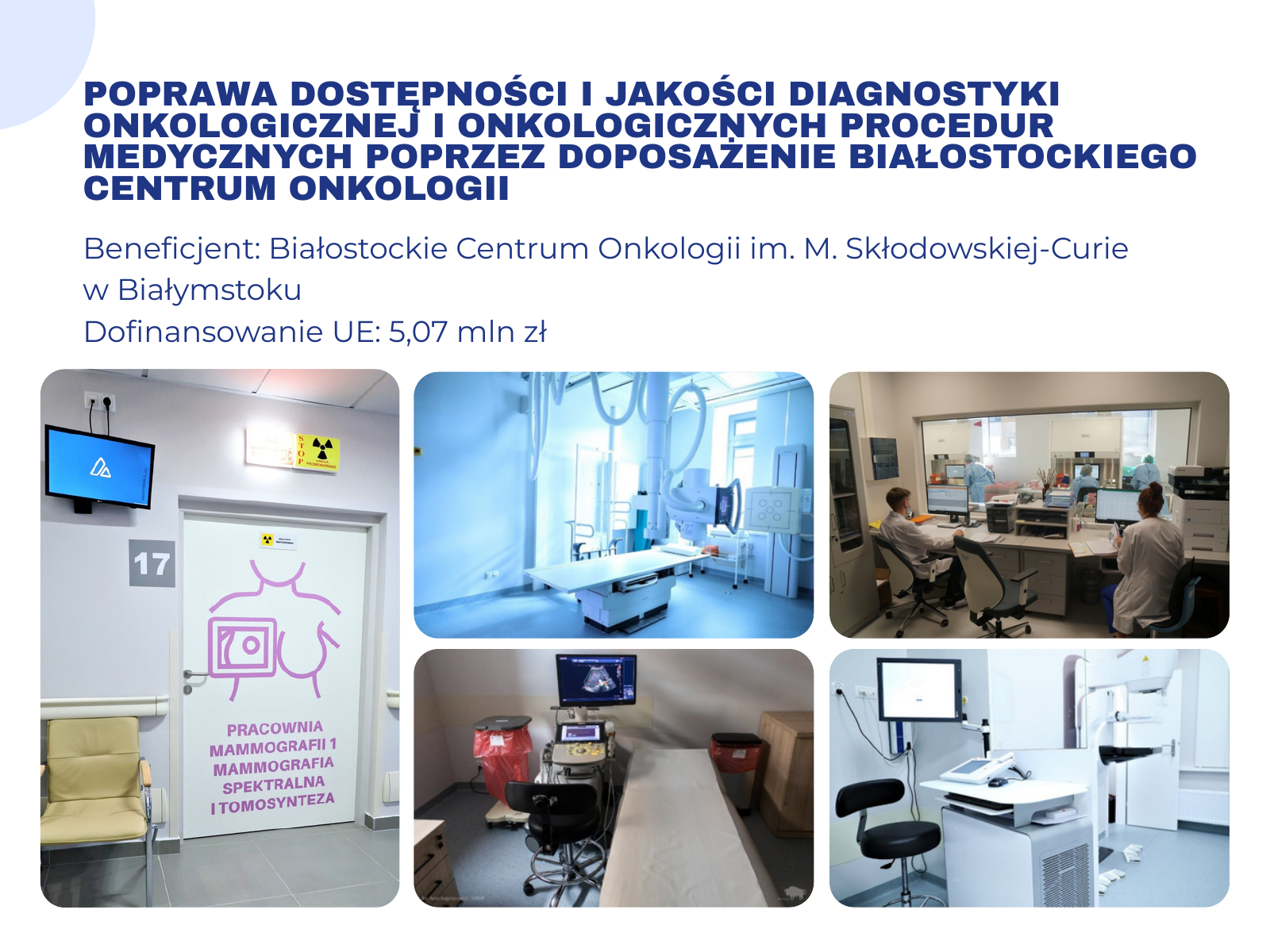

POPRAWA DOSTĘPNOŚCI I JAKOŚCI DIAGNOSTYKI ONKOLOGICZNEJ I ONKOLOGICZNYCH PROCEDUR MEDYCZNYCH POPRZEZ DOPOSAŻENIE BIAŁOSTOCKIEGO CENTRUM ONKOLOGII
Beneficjent: Białostockie Centrum Onkologii im. M. Skłodowskiej-Curie
w Białymstoku
Dofinansowanie UE: 5,07 mln zł